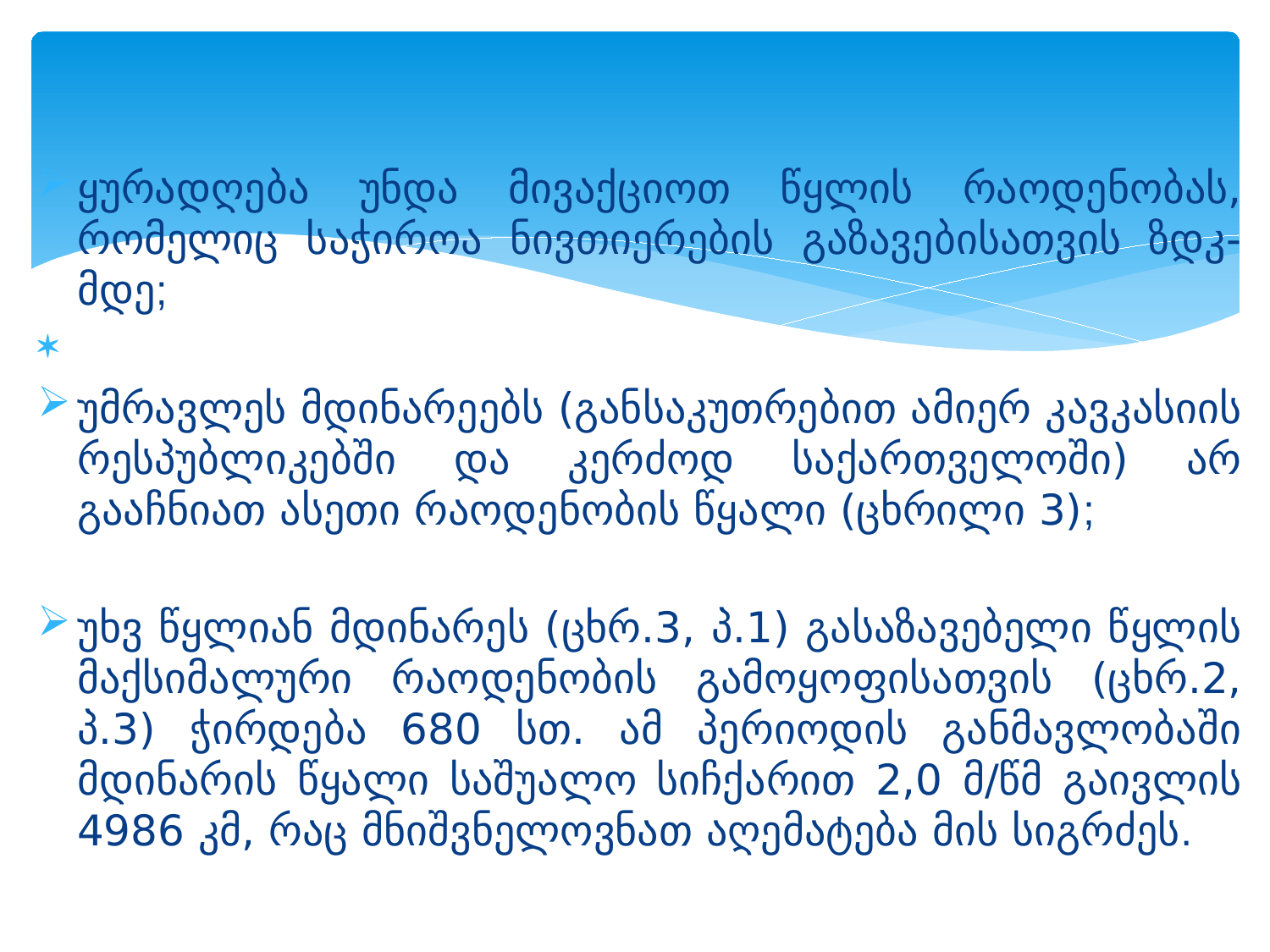

ყურადღება უნდა მივაქციოთ წყლის რაოდენობას, რომელიც საჭიროა ნივთიერების გაზავებისათვის ზდკ-მდე;

უმრავლეს მდინარეებს (განსაკუთრებით ამიერ კავკასიის რესპუბლიკებში და კერძოდ საქართველოში) არ გააჩნიათ ასეთი რაოდენობის წყალი (ცხრილი 3);

უხვ წყლიან მდინარეს (ცხრ.3, პ.1) გასაზავებელი წყლის მაქსიმალური რაოდენობის გამოყოფისათვის (ცხრ.2, პ.3) ჭირდება 680 სთ. ამ პერიოდის განმავლობაში მდინარის წყალი საშუალო სიჩქარით 2,0 მ/წმ გაივლის 4986 კმ, რაც მნიშვნელოვნათ აღემატება მის სიგრძეს.
# 1